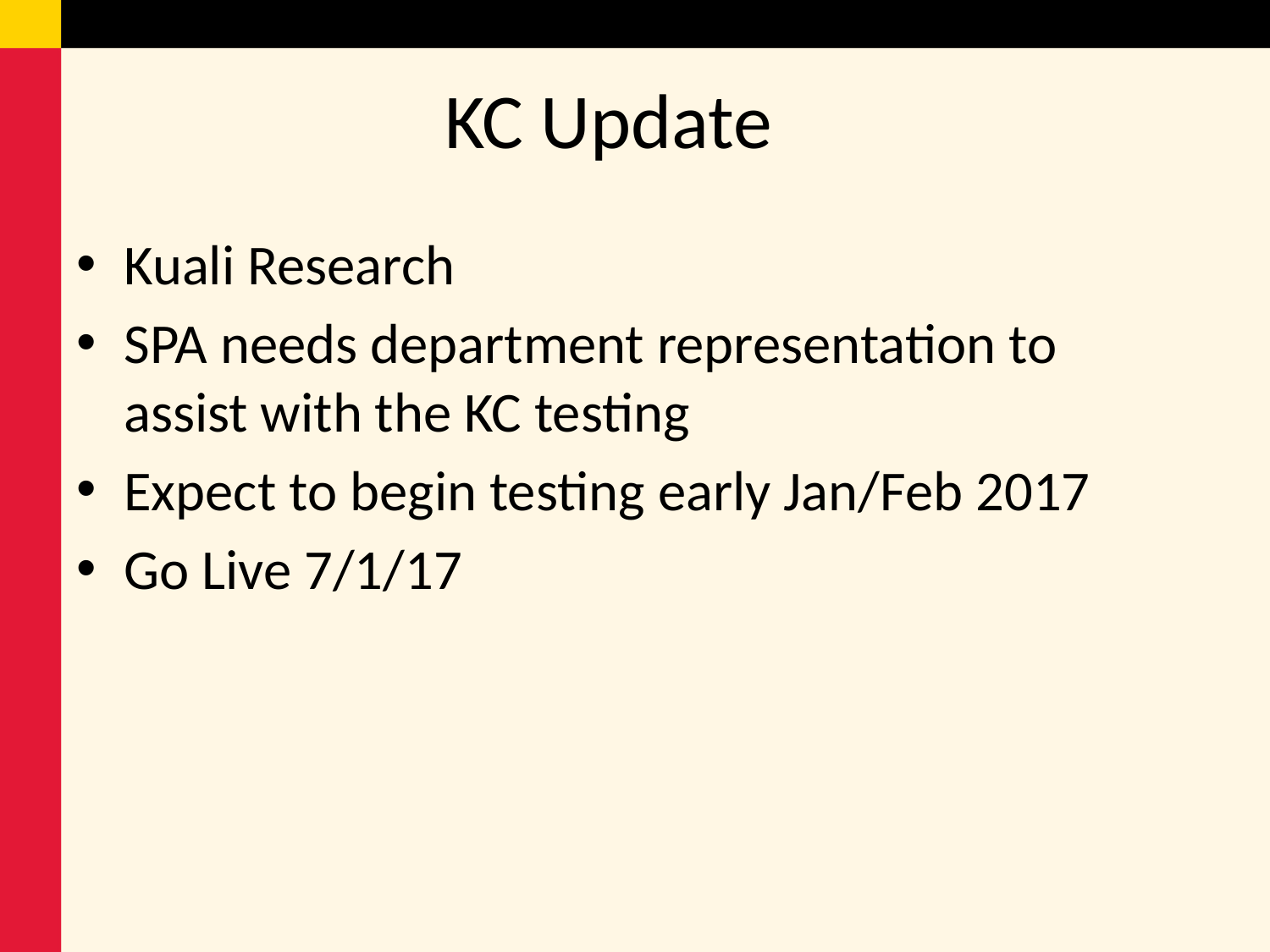

# KC Update
Kuali Research
SPA needs department representation to assist with the KC testing
Expect to begin testing early Jan/Feb 2017
Go Live 7/1/17